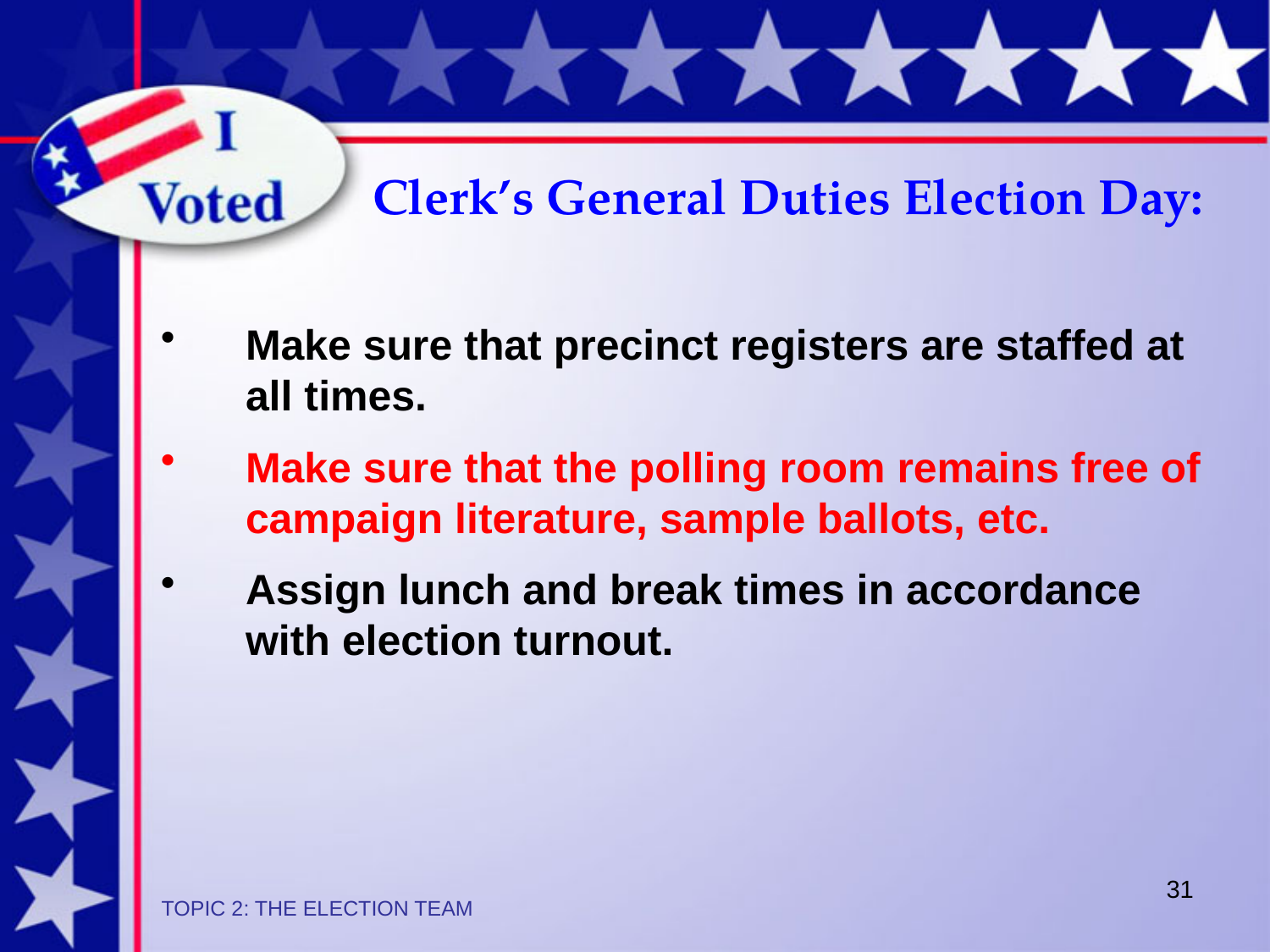

Clerk’s General Duties Election Day:

Make sure that precinct registers are staffed at all times.
Make sure that the polling room remains free of campaign literature, sample ballots, etc.
Assign lunch and break times in accordance with election turnout.

31
TOPIC 2: THE ELECTION TEAM